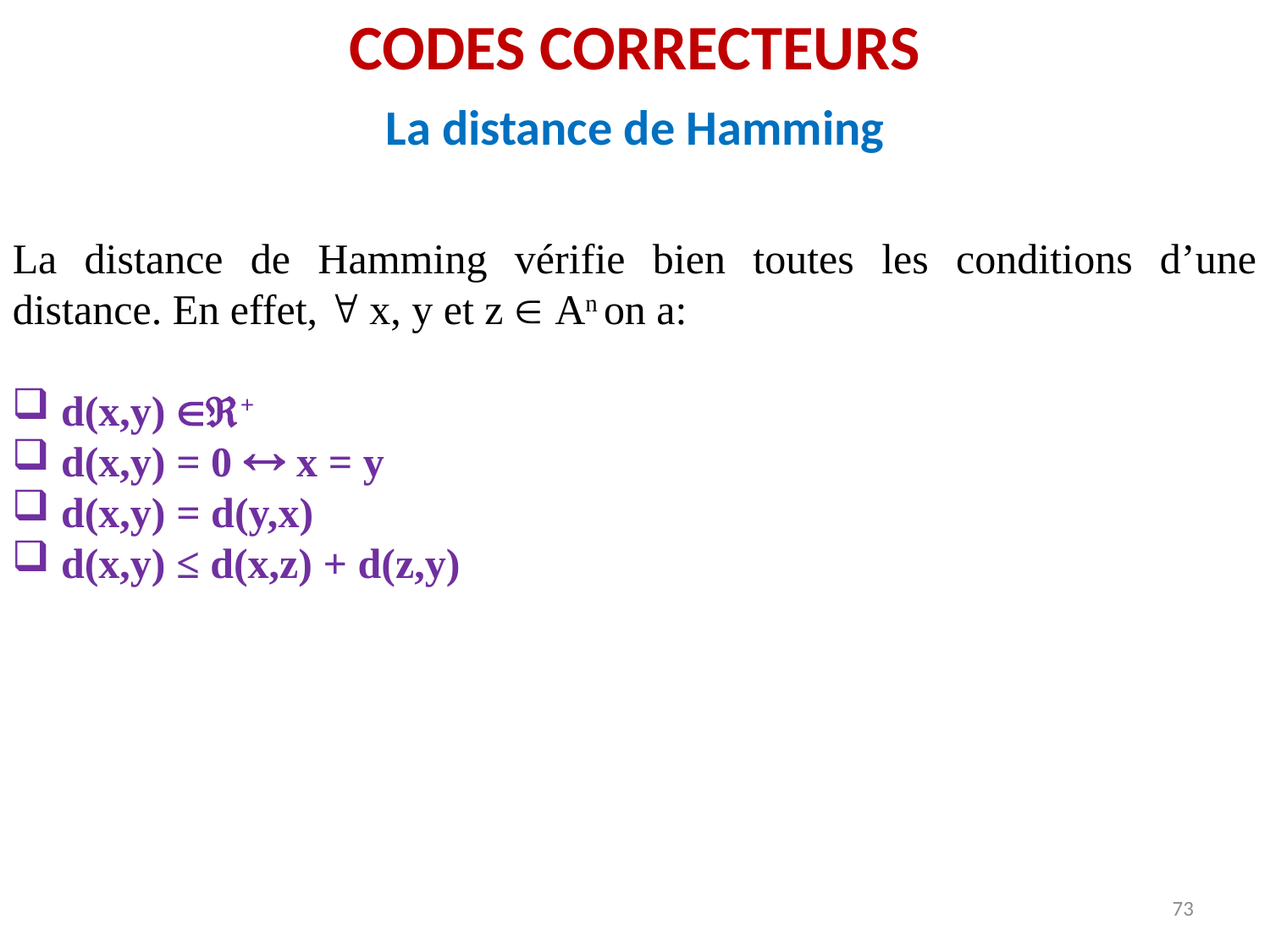

CODES CORRECTEURS

La distance de Hamming

La distance de Hamming vérifie bien toutes les conditions d’une distance. En effet, ∀ x, y et z ∈ An on a:

 d(x,y) ∈ℜ+
 d(x,y) = 0 ↔ x = y
 d(x,y) = d(y,x)
 d(x,y) ≤ d(x,z) + d(z,y)

73